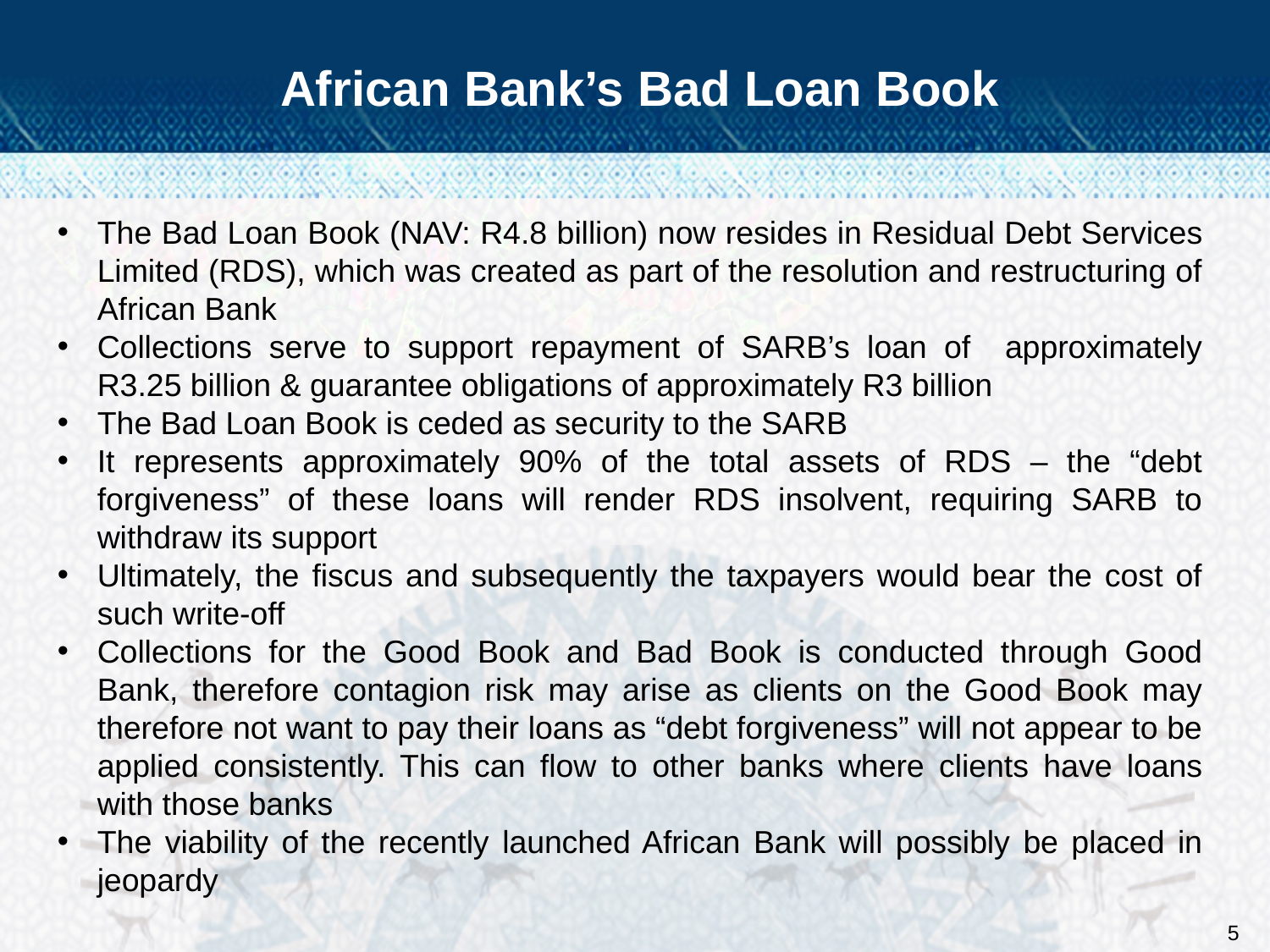

# African Bank’s Bad Loan Book
The Bad Loan Book (NAV: R4.8 billion) now resides in Residual Debt Services Limited (RDS), which was created as part of the resolution and restructuring of African Bank
Collections serve to support repayment of SARB’s loan of  approximately R3.25 billion & guarantee obligations of approximately R3 billion
The Bad Loan Book is ceded as security to the SARB
It represents approximately 90% of the total assets of RDS – the “debt forgiveness” of these loans will render RDS insolvent, requiring SARB to withdraw its support
Ultimately, the fiscus and subsequently the taxpayers would bear the cost of such write-off
Collections for the Good Book and Bad Book is conducted through Good Bank, therefore contagion risk may arise as clients on the Good Book may therefore not want to pay their loans as “debt forgiveness” will not appear to be applied consistently. This can flow to other banks where clients have loans with those banks
The viability of the recently launched African Bank will possibly be placed in jeopardy

5